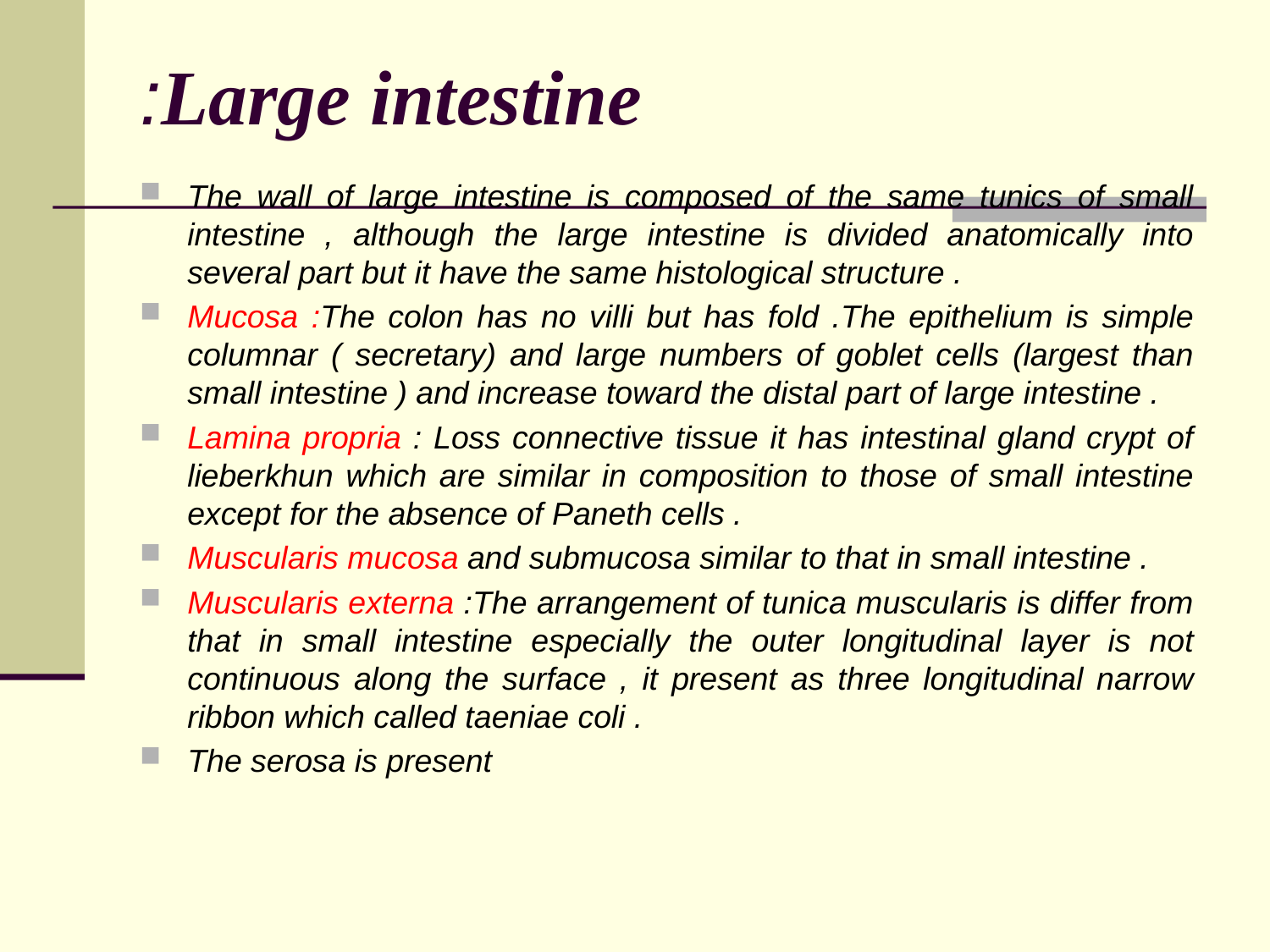

# Large intestine:
The wall of large intestine is composed of the same tunics of small intestine , although the large intestine is divided anatomically into several part but it have the same histological structure .
Mucosa :The colon has no villi but has fold .The epithelium is simple columnar ( secretary) and large numbers of goblet cells (largest than small intestine ) and increase toward the distal part of large intestine .
Lamina propria : Loss connective tissue it has intestinal gland crypt of lieberkhun which are similar in composition to those of small intestine except for the absence of Paneth cells .
Muscularis mucosa and submucosa similar to that in small intestine .
Muscularis externa :The arrangement of tunica muscularis is differ from that in small intestine especially the outer longitudinal layer is not continuous along the surface , it present as three longitudinal narrow ribbon which called taeniae coli .
The serosa is present